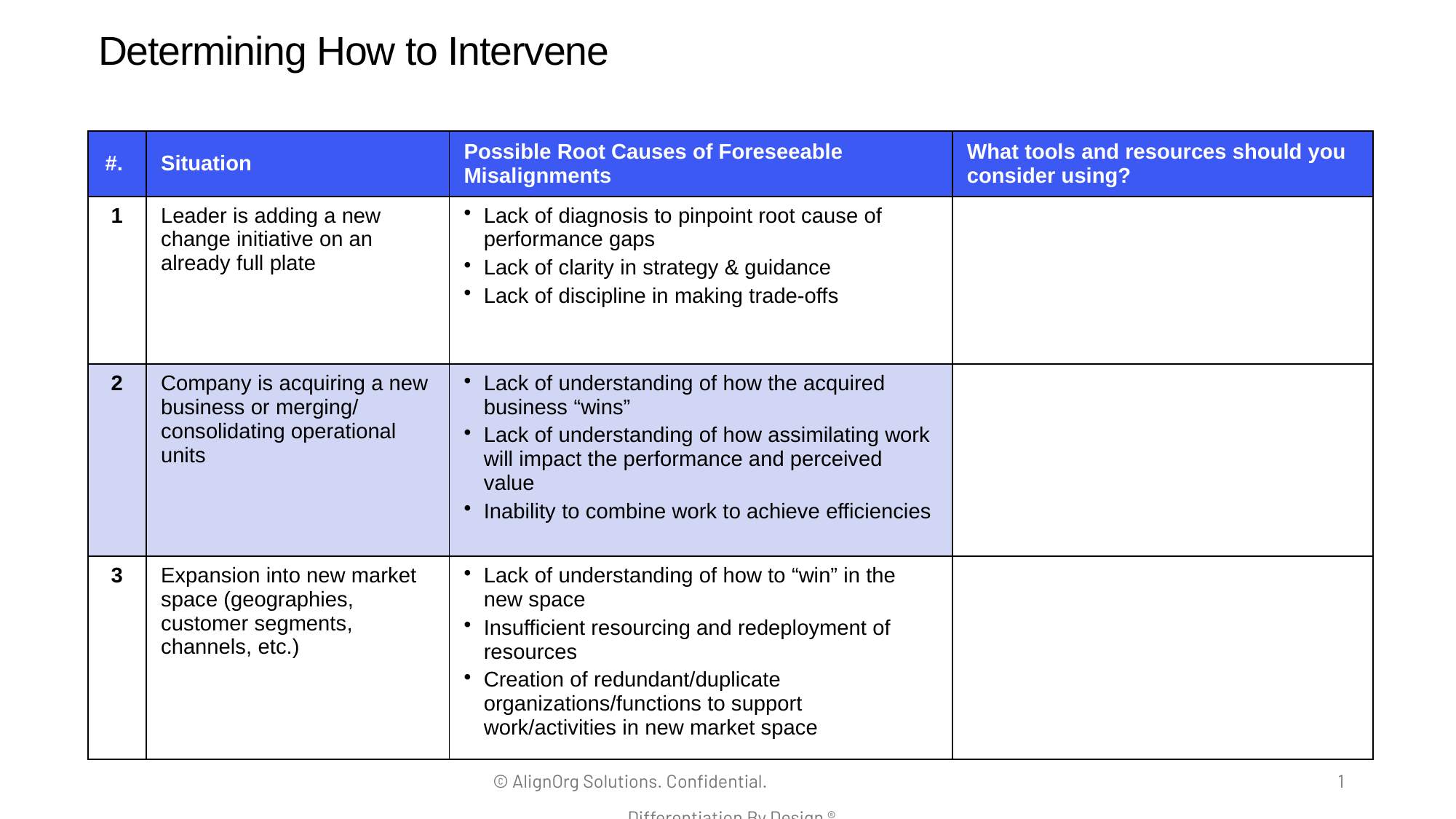

# Determining How to Intervene
| #. | Situation | Possible Root Causes of Foreseeable Misalignments | What tools and resources should you consider using? |
| --- | --- | --- | --- |
| 1 | Leader is adding a new change initiative on an already full plate | Lack of diagnosis to pinpoint root cause of performance gaps Lack of clarity in strategy & guidance Lack of discipline in making trade-offs |  |
| 2 | Company is acquiring a new business or merging/ consolidating operational units | Lack of understanding of how the acquired business “wins” Lack of understanding of how assimilating work will impact the performance and perceived value Inability to combine work to achieve efficiencies |  |
| 3 | Expansion into new market space (geographies, customer segments, channels, etc.) | Lack of understanding of how to “win” in the new space Insufficient resourcing and redeployment of resources Creation of redundant/duplicate organizations/functions to support work/activities in new market space |  |
©️ AlignOrg Solutions. Confidential.                                                                                                                                                                                                                           Differentiation By Design ®️
1